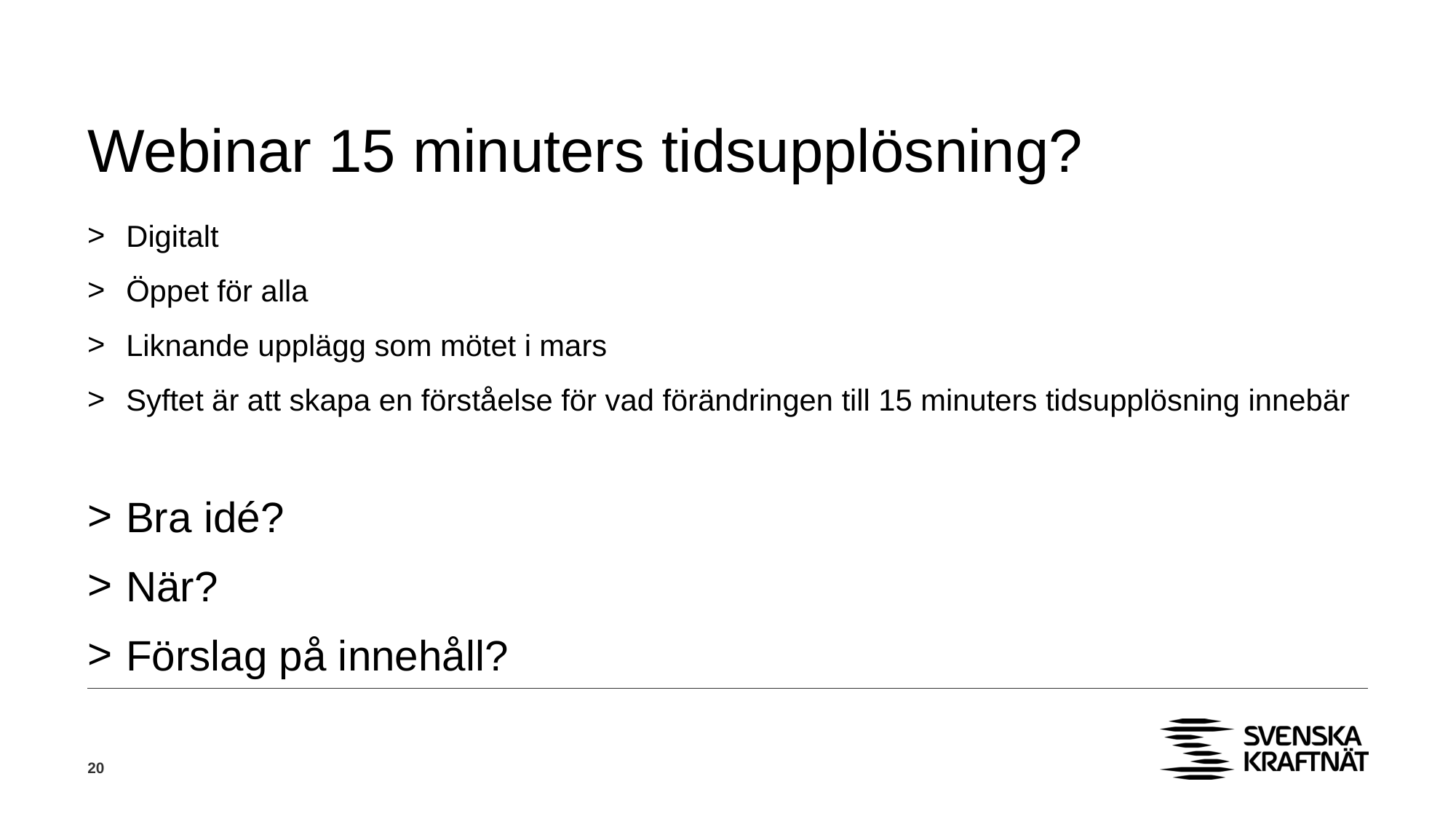

# Webinar 15 minuters tidsupplösning?
Digitalt
Öppet för alla
Liknande upplägg som mötet i mars
Syftet är att skapa en förståelse för vad förändringen till 15 minuters tidsupplösning innebär

Bra idé?
När?
Förslag på innehåll?
20